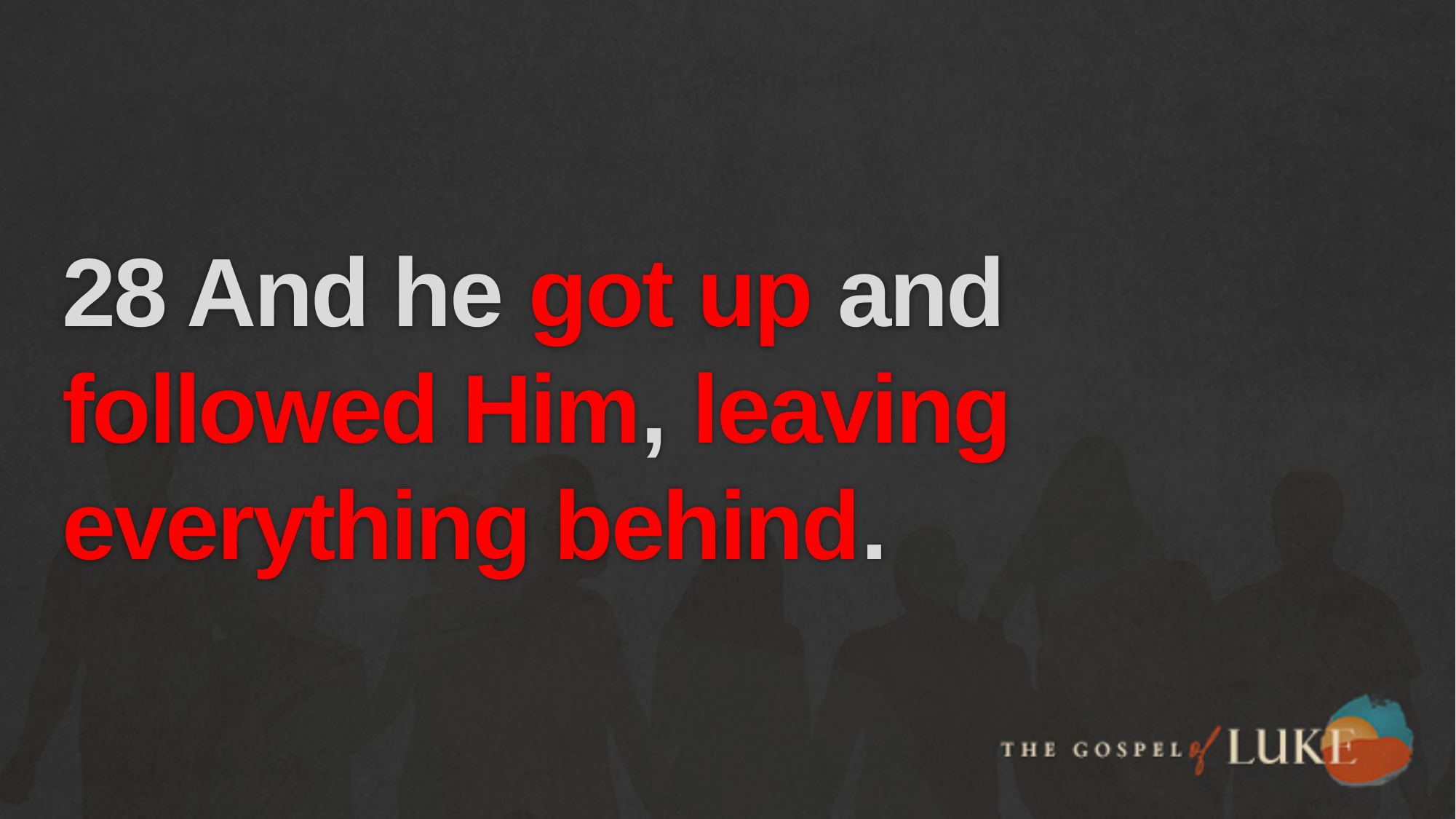

# 28 And he got up and followed Him, leaving everything behind.